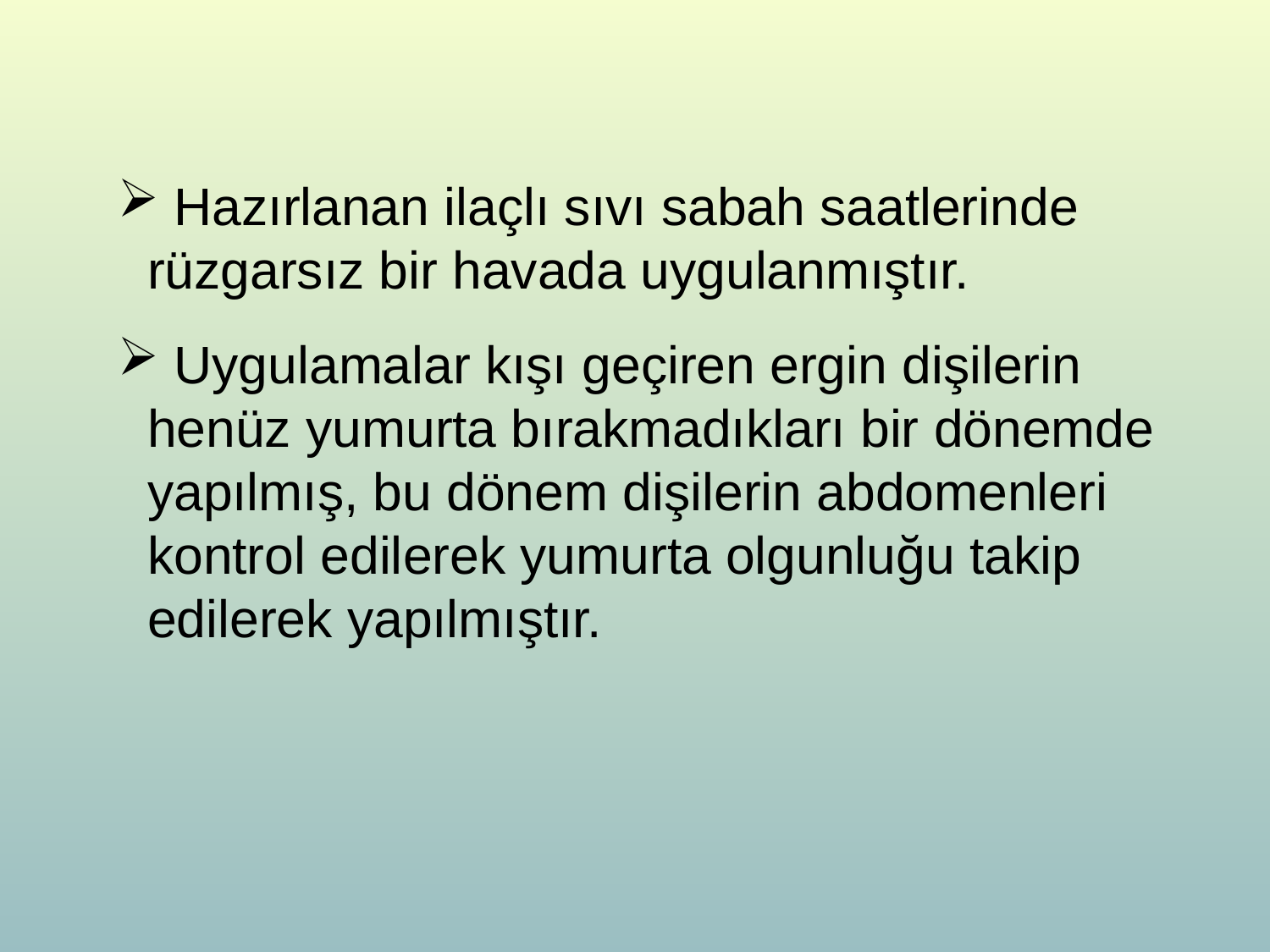

Hazırlanan ilaçlı sıvı sabah saatlerinde rüzgarsız bir havada uygulanmıştır.
 Uygulamalar kışı geçiren ergin dişilerin henüz yumurta bırakmadıkları bir dönemde yapılmış, bu dönem dişilerin abdomenleri kontrol edilerek yumurta olgunluğu takip edilerek yapılmıştır.